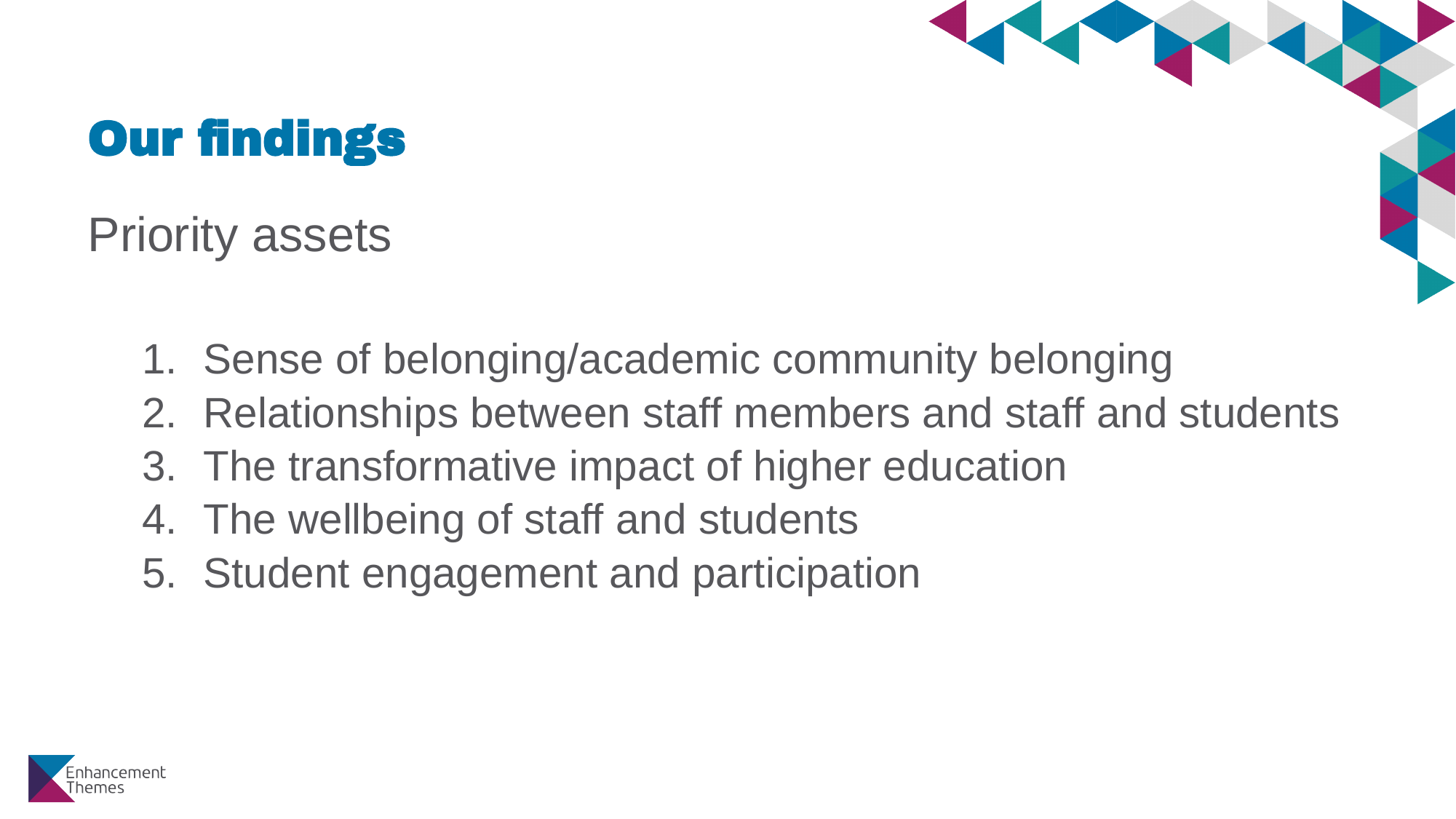

# Our findings
Priority assets

Sense of belonging/academic community belonging
Relationships between staff members and staff and students
The transformative impact of higher education
The wellbeing of staff and students
Student engagement and participation